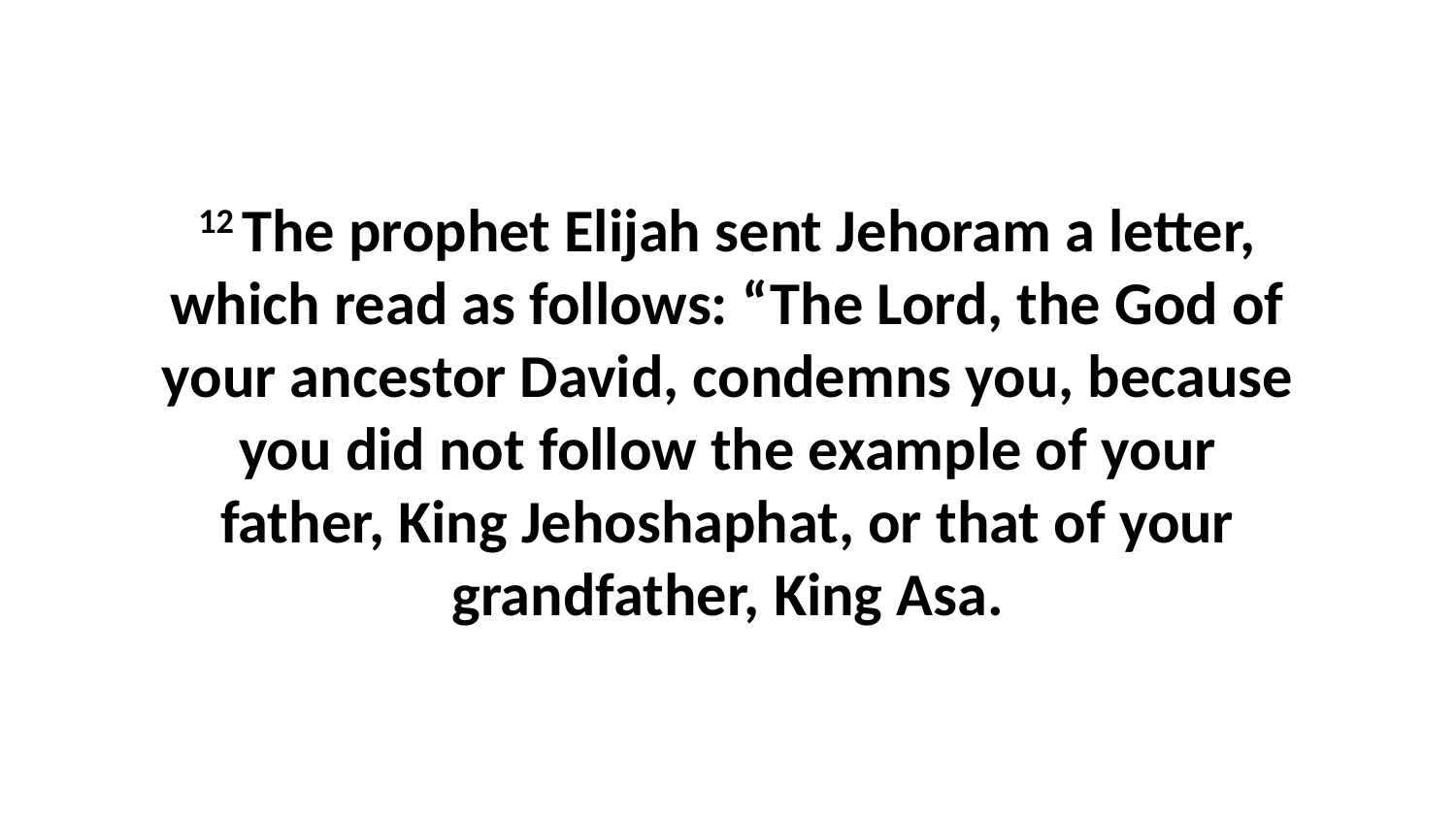

12 The prophet Elijah sent Jehoram a letter, which read as follows: “The Lord, the God of your ancestor David, condemns you, because you did not follow the example of your father, King Jehoshaphat, or that of your grandfather, King Asa.